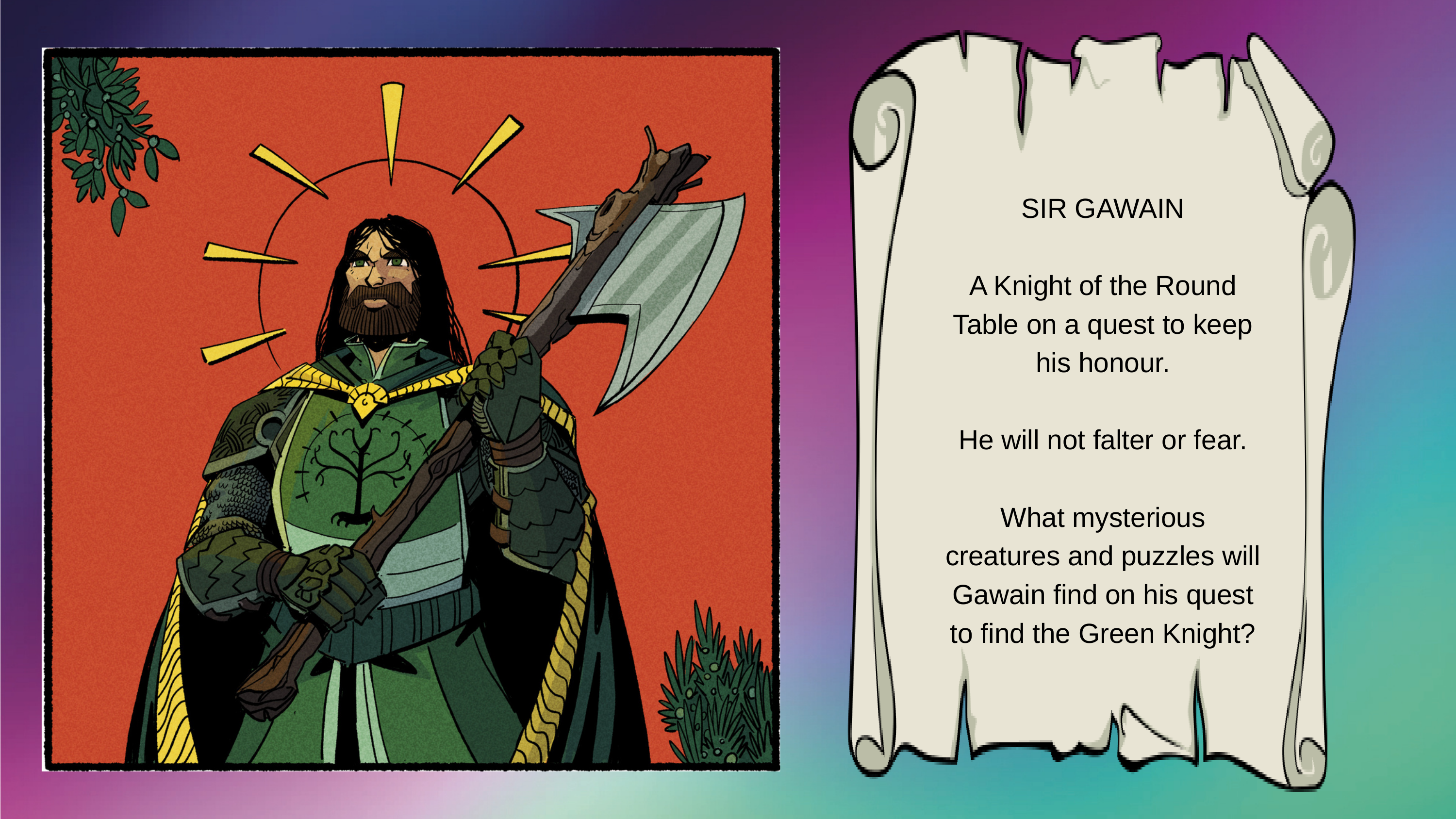

SIR GAWAIN

A Knight of the Round Table on a quest to keep his honour.

He will not falter or fear.

What mysterious creatures and puzzles will Gawain find on his quest to find the Green Knight?